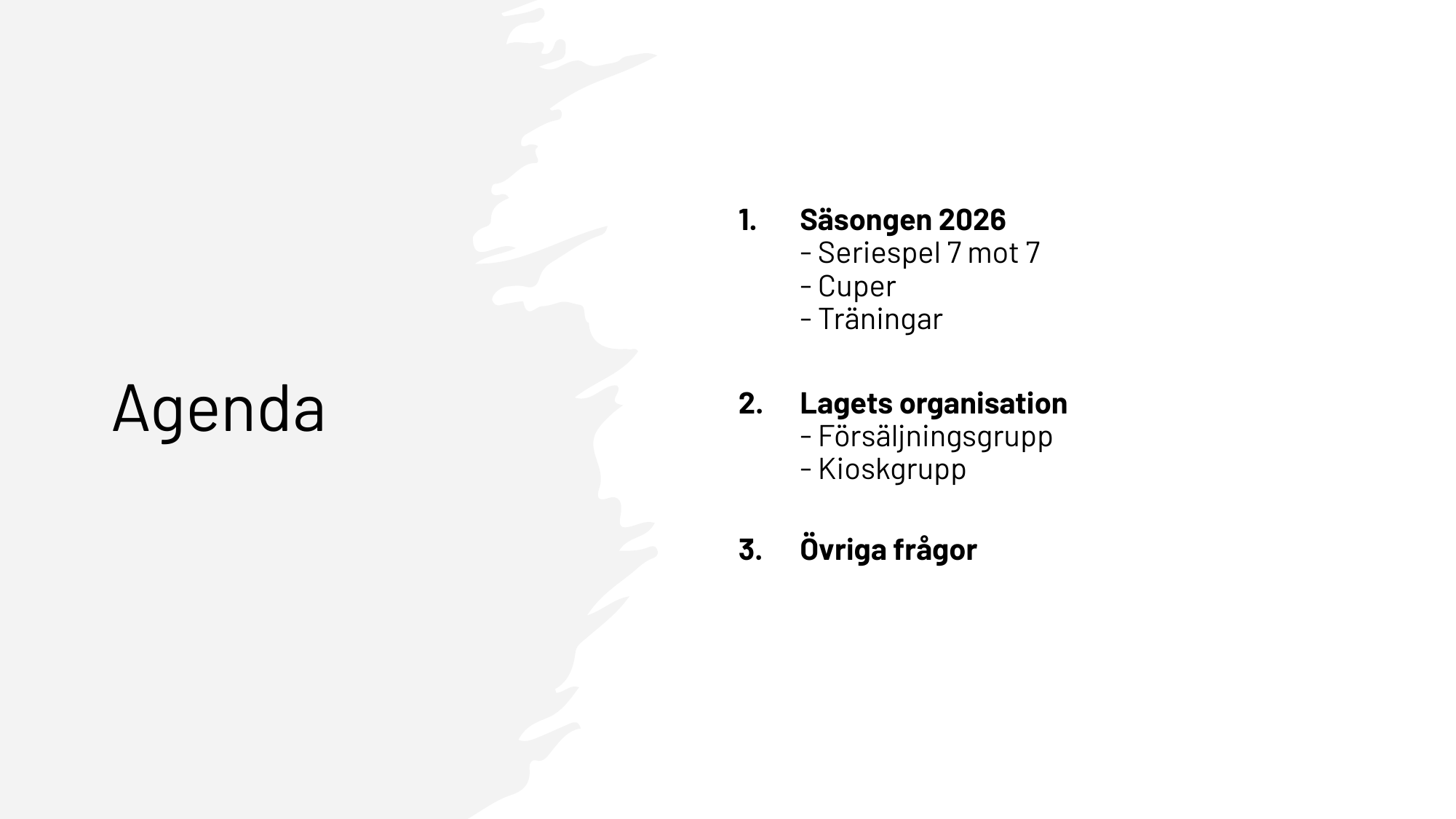

# Agenda
Säsongen 2026
- Seriespel 7 mot 7
- Cuper
- Träningar
Lagets organisation
- Försäljningsgrupp
- Kioskgrupp
Övriga frågor